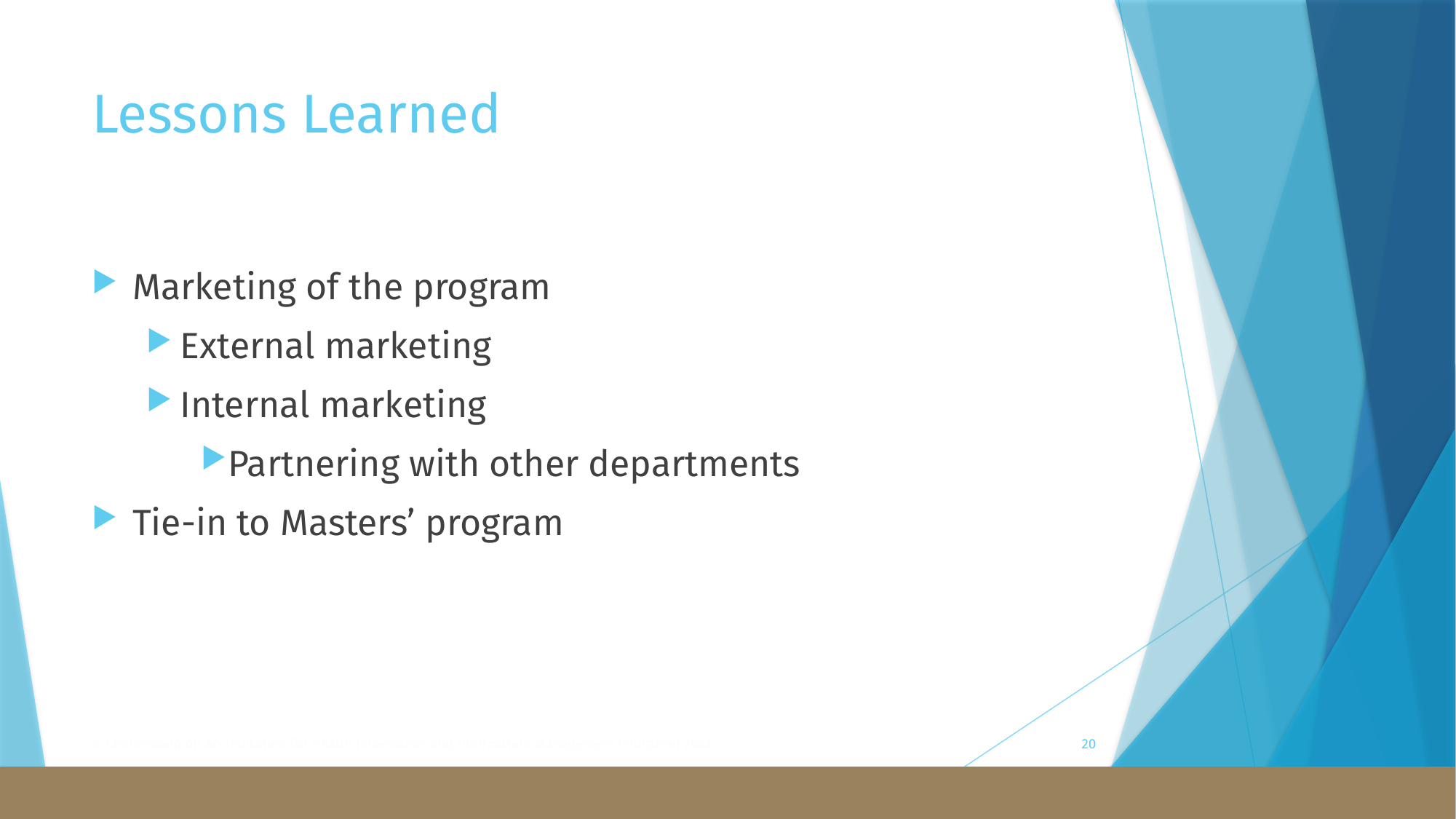

# Lessons Learned
Marketing of the program
External marketing
Internal marketing
Partnering with other departments
Tie-in to Masters’ program

© Commission on Accreditation for Health Informatics and Information Management Education 2022
20